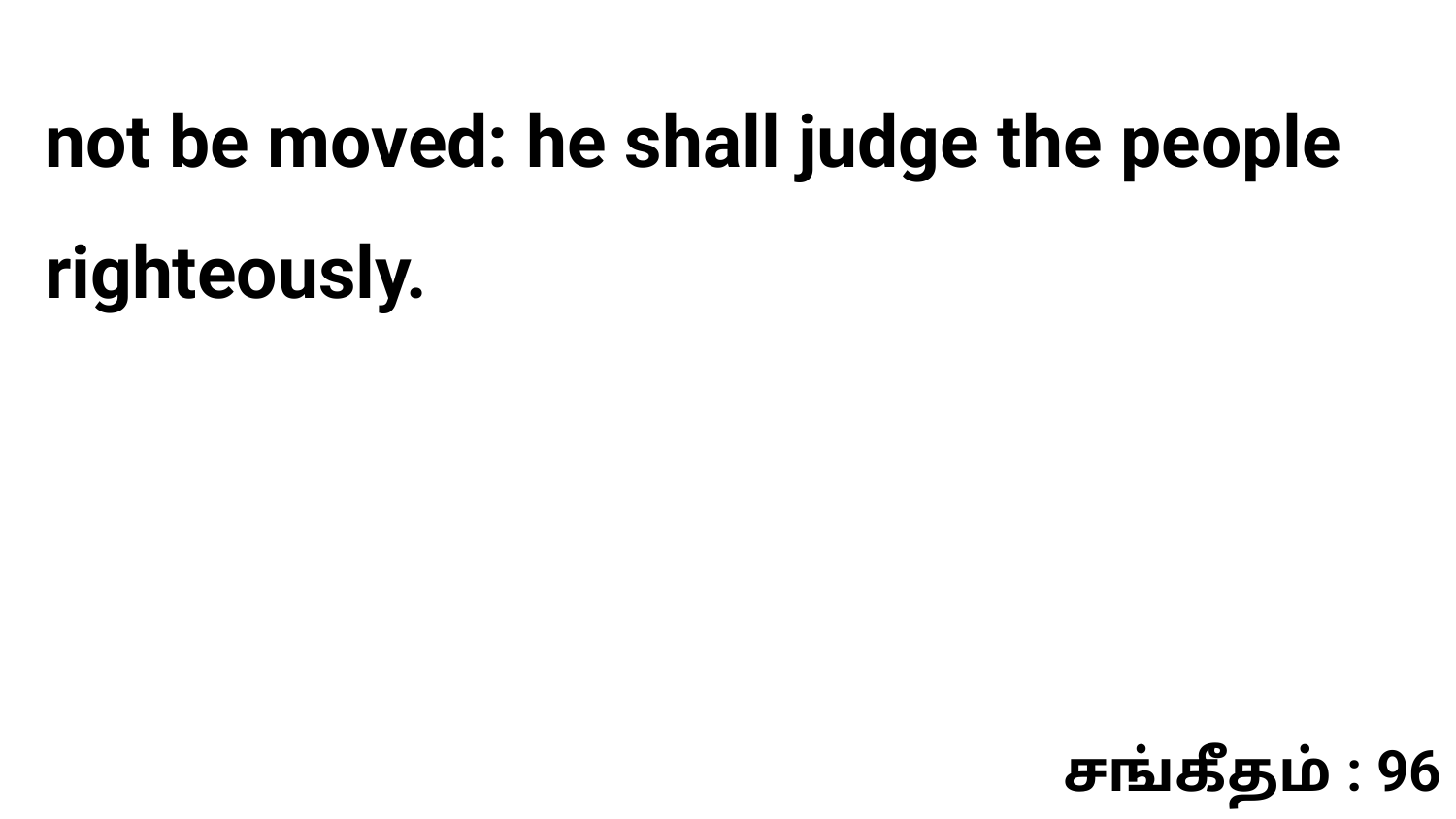

not be moved: he shall judge the people righteously.
சங்கீதம் : 96